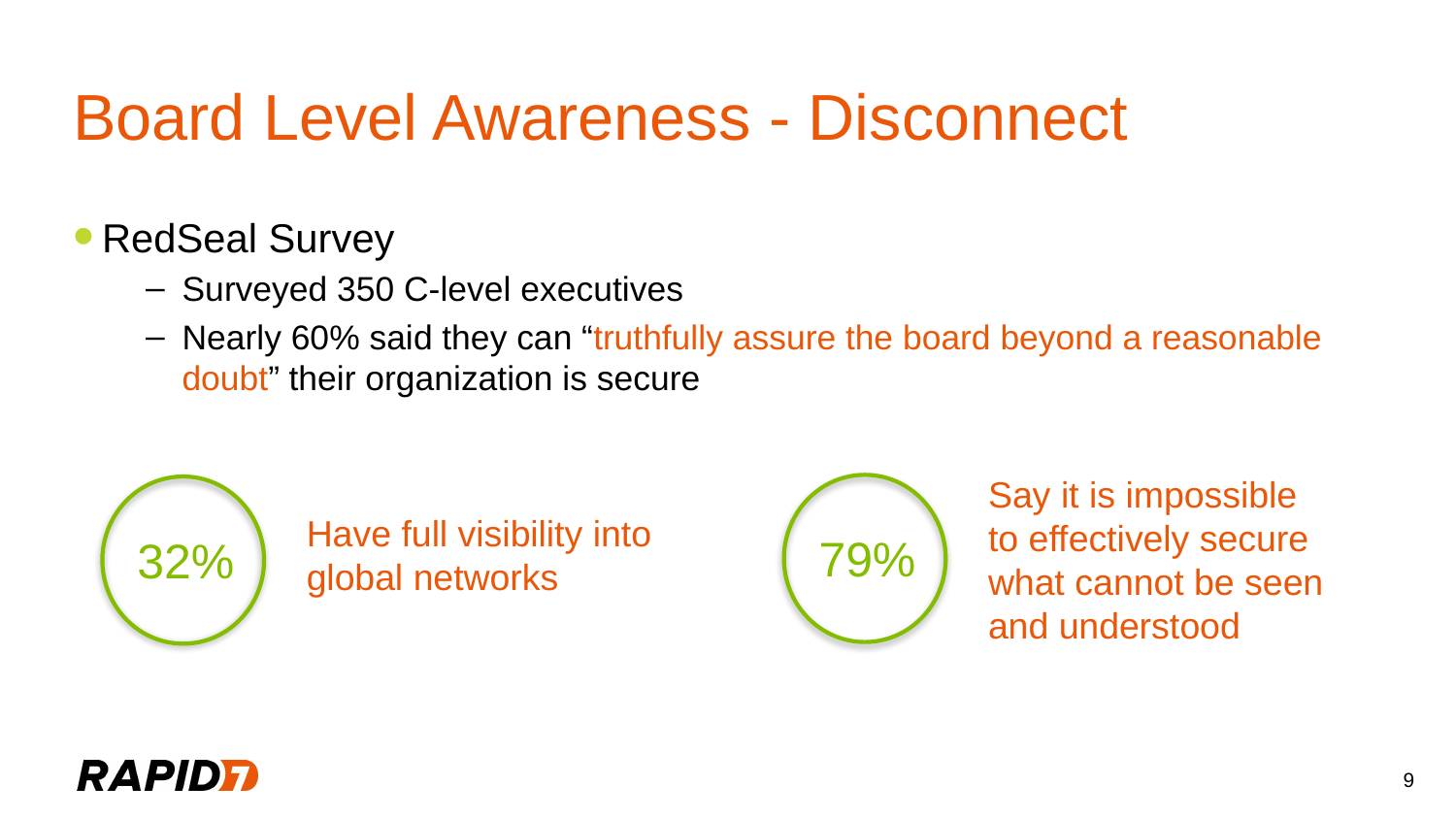

# Board Level Awareness - Disconnect
RedSeal Survey
Surveyed 350 C-level executives
Nearly 60% said they can “truthfully assure the board beyond a reasonable doubt” their organization is secure
Say it is impossible to effectively secure what cannot be seen and understood

 79%

 32%
Have full visibility into global networks
9